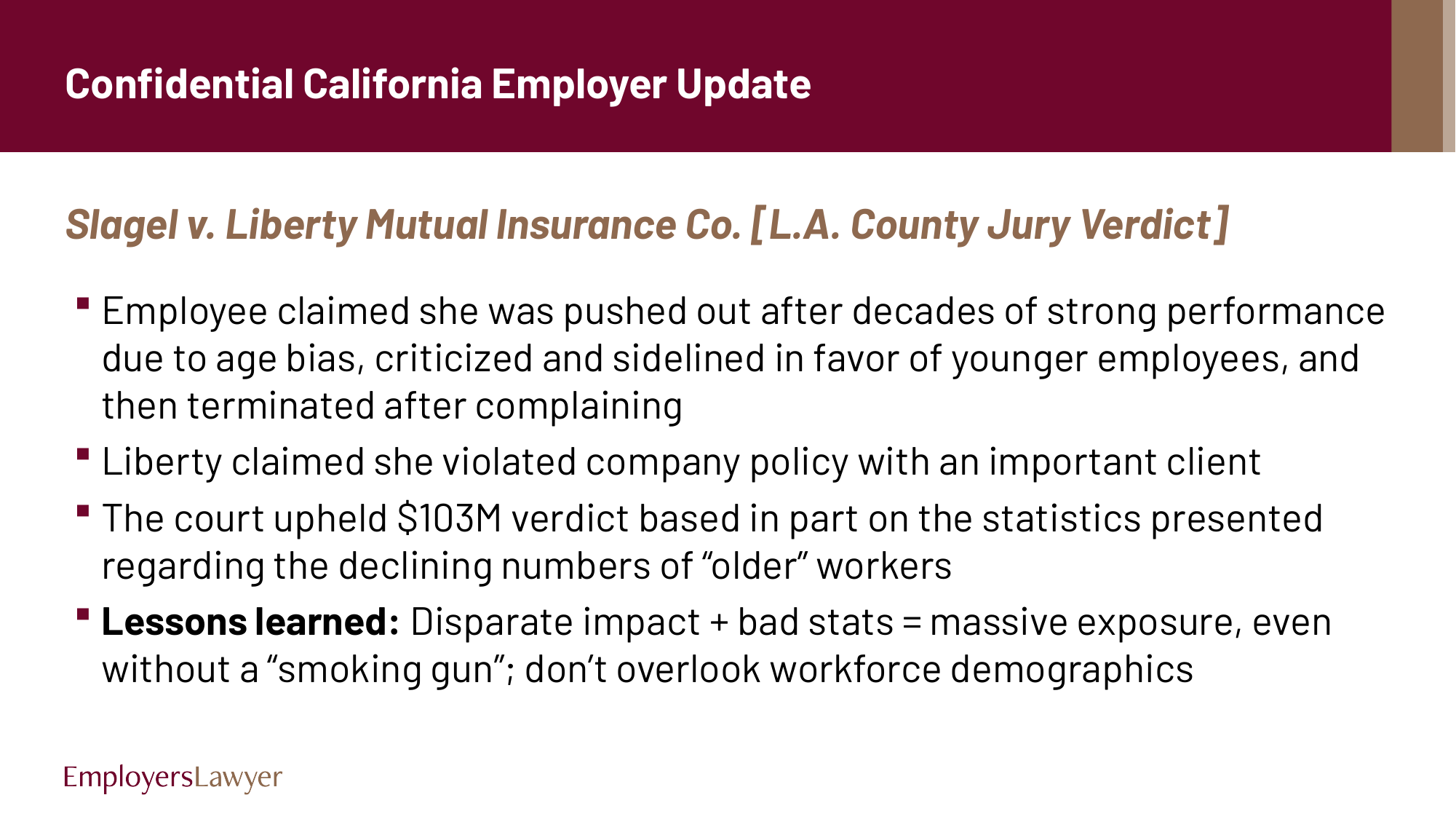

# Confidential California Employer Update
Slagel v. Liberty Mutual Insurance Co. [L.A. County Jury Verdict]
Employee claimed she was pushed out after decades of strong performance due to age bias, criticized and sidelined in favor of younger employees, and then terminated after complaining
Liberty claimed she violated company policy with an important client
The court upheld $103M verdict based in part on the statistics presented regarding the declining numbers of “older” workers
Lessons learned: Disparate impact + bad stats = massive exposure, even without a “smoking gun”; don’t overlook workforce demographics